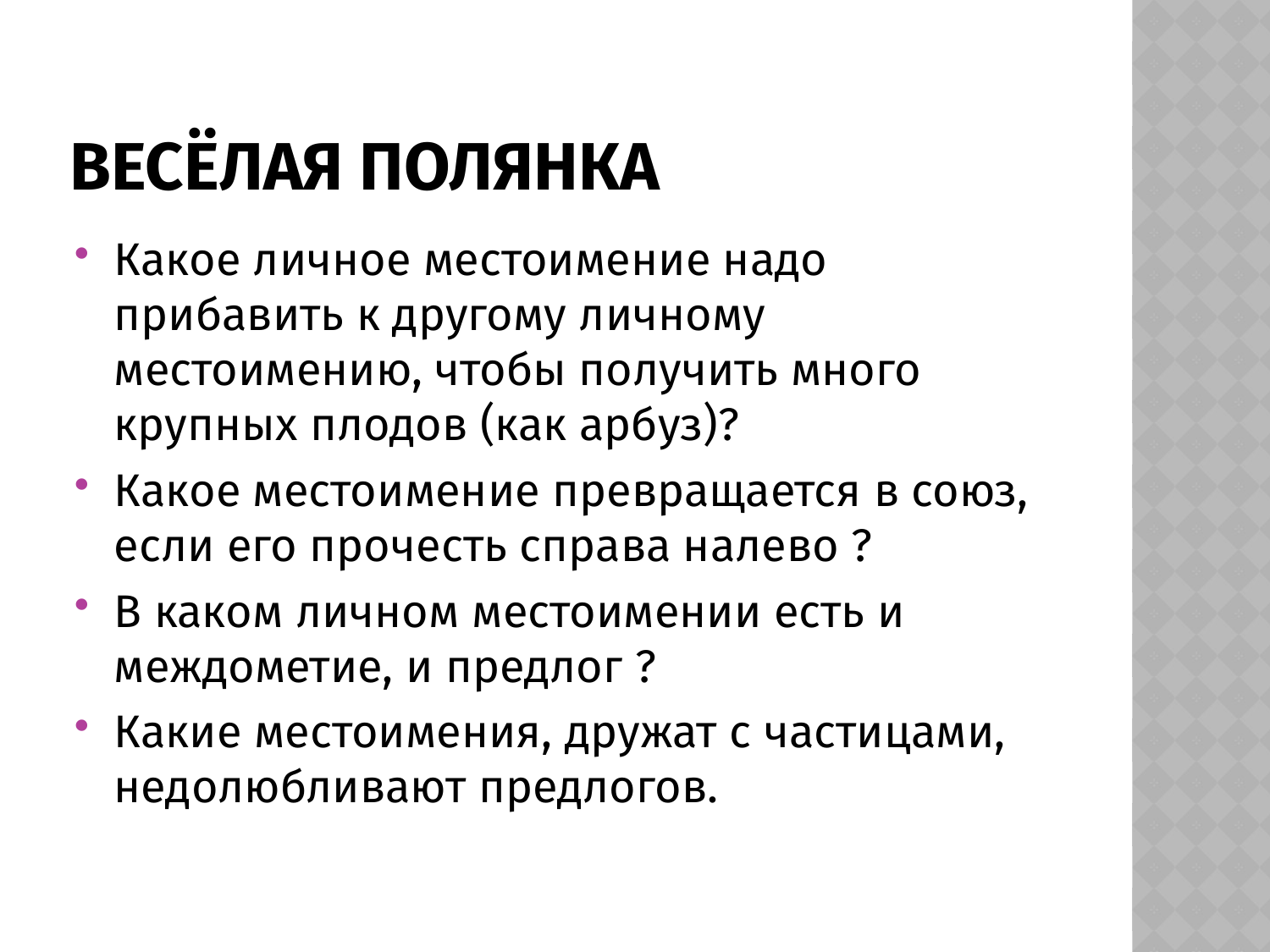

# Весёлая полянка
Какое личное местоимение надо прибавить к другому личному местоимению, чтобы получить много крупных плодов (как арбуз)?
Какое местоимение превращается в союз, если его прочесть справа налево ?
В каком личном местоимении есть и междометие, и предлог ?
Какие местоимения, дружат с частицами, недолюбливают предлогов.